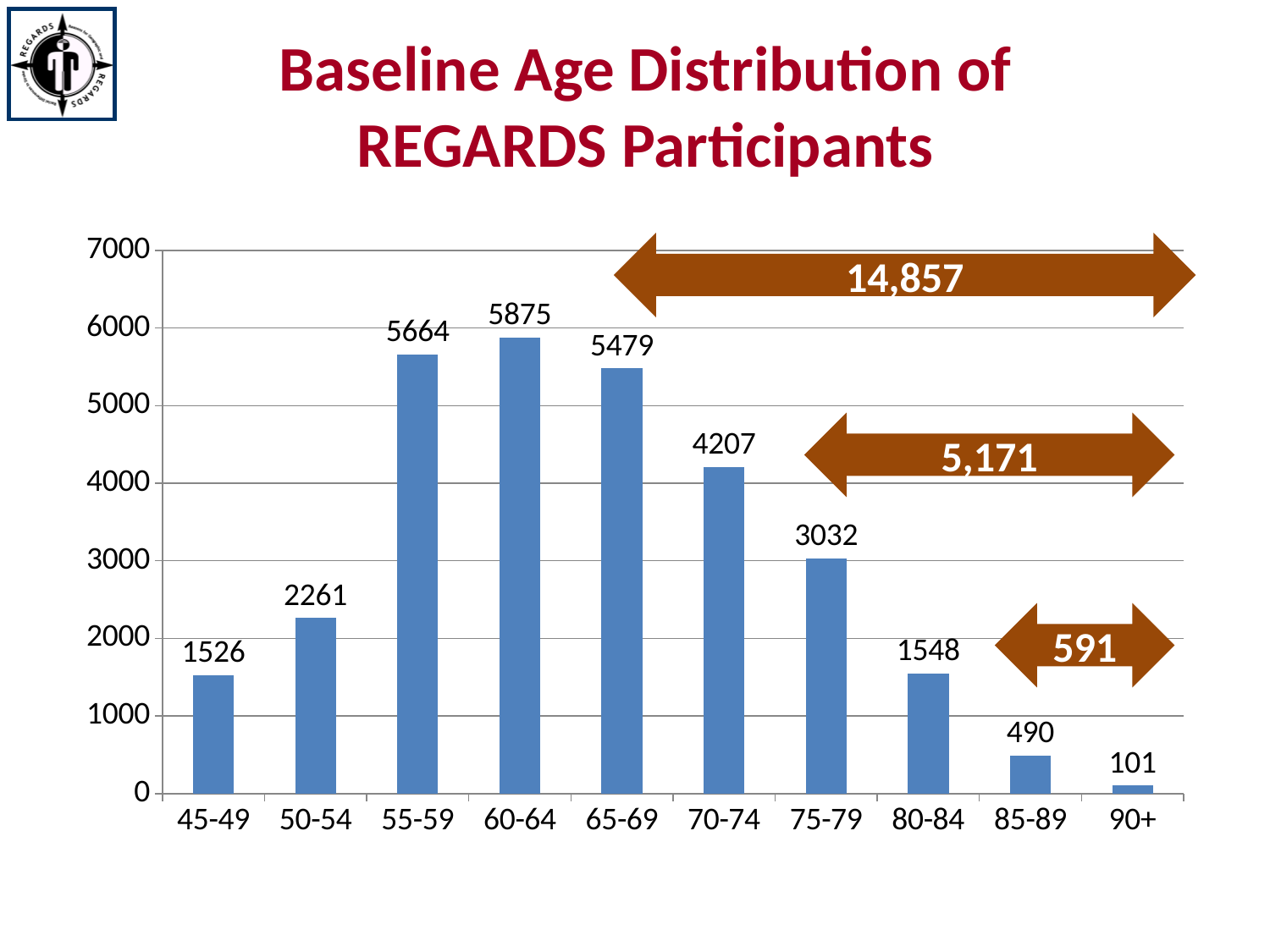

Baseline Age Distribution of  REGARDS Participants

### Chart

| Category | Series 1 |
|---|---|
| 45-49 | 1526.0 |
| 50-54 | 2261.0 |
| 55-59 | 5664.0 |
| 60-64 | 5875.0 |
| 65-69 | 5479.0 |
| 70-74 | 4207.0 |
| 75-79 | 3032.0 |
| 80-84 | 1548.0 |
| 85-89 | 490.0 |
| 90+ | 101.0 |
14,857
5,171
591